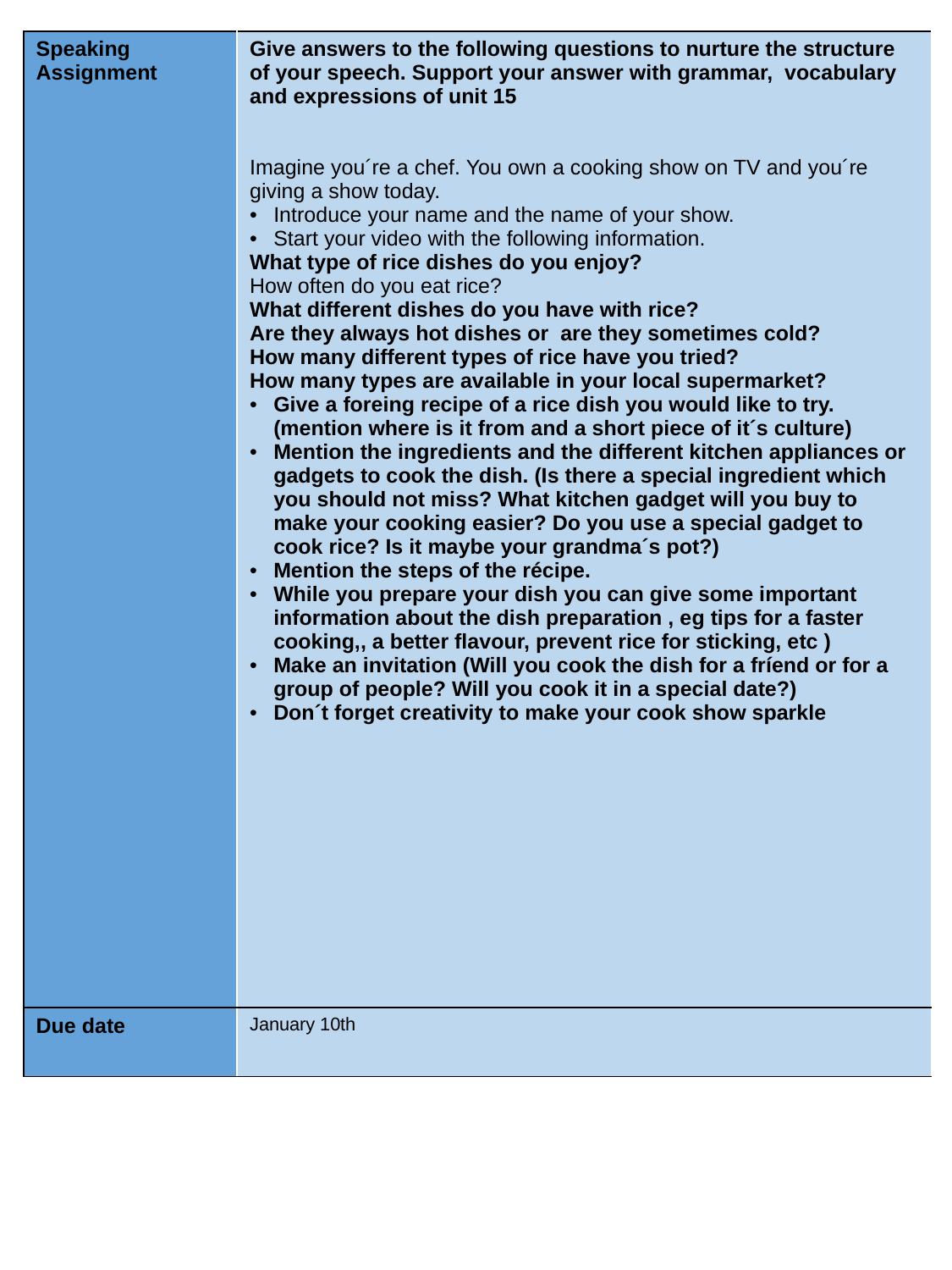

| Speaking Assignment | Give answers to the following questions to nurture the structure of your speech. Support your answer with grammar, vocabulary and expressions of unit 15 Imagine you´re a chef. You own a cooking show on TV and you´re giving a show today. Introduce your name and the name of your show. Start your video with the following information. What type of rice dishes do you enjoy? How often do you eat rice? What different dishes do you have with rice? Are they always hot dishes or are they sometimes cold? How many different types of rice have you tried? How many types are available in your local supermarket? Give a foreing recipe of a rice dish you would like to try. (mention where is it from and a short piece of it´s culture) Mention the ingredients and the different kitchen appliances or gadgets to cook the dish. (Is there a special ingredient which you should not miss? What kitchen gadget will you buy to make your cooking easier? Do you use a special gadget to cook rice? Is it maybe your grandma´s pot?) Mention the steps of the récipe. While you prepare your dish you can give some important information about the dish preparation , eg tips for a faster cooking,, a better flavour, prevent rice for sticking, etc ) Make an invitation (Will you cook the dish for a fríend or for a group of people? Will you cook it in a special date?) Don´t forget creativity to make your cook show sparkle |
| --- | --- |
| Due date | January 10th |